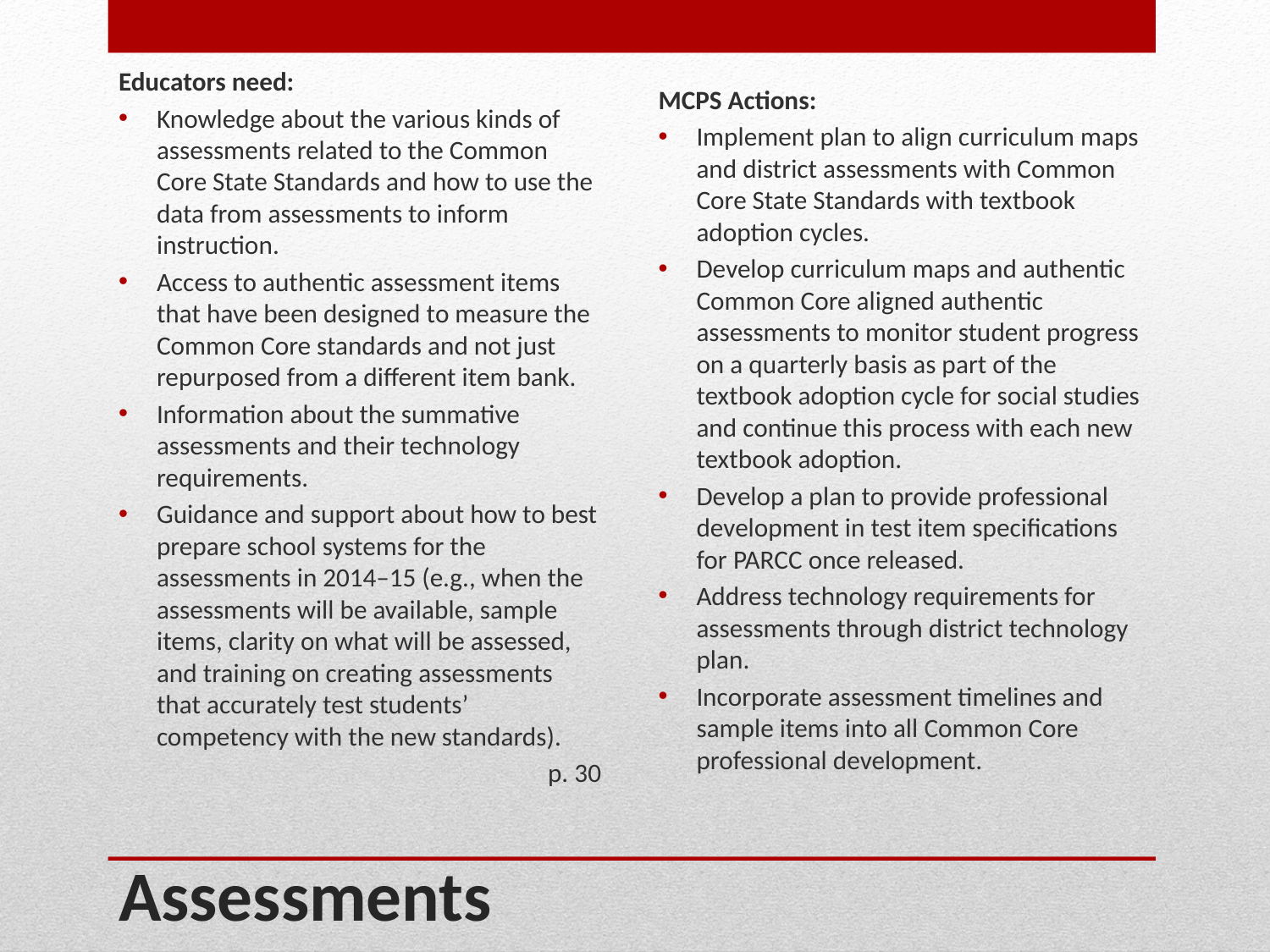

Educators need:
Knowledge about the various kinds of assessments related to the Common Core State Standards and how to use the data from assessments to inform instruction.
Access to authentic assessment items that have been designed to measure the Common Core standards and not just repurposed from a different item bank.
Information about the summative assessments and their technology requirements.
Guidance and support about how to best prepare school systems for the assessments in 2014–15 (e.g., when the assessments will be available, sample items, clarity on what will be assessed, and training on creating assessments that accurately test students’ competency with the new standards).
p. 30
MCPS Actions:
Implement plan to align curriculum maps and district assessments with Common Core State Standards with textbook adoption cycles.
Develop curriculum maps and authentic Common Core aligned authentic assessments to monitor student progress on a quarterly basis as part of the textbook adoption cycle for social studies and continue this process with each new textbook adoption.
Develop a plan to provide professional development in test item specifications for PARCC once released.
Address technology requirements for assessments through district technology plan.
Incorporate assessment timelines and sample items into all Common Core professional development.

# Assessments